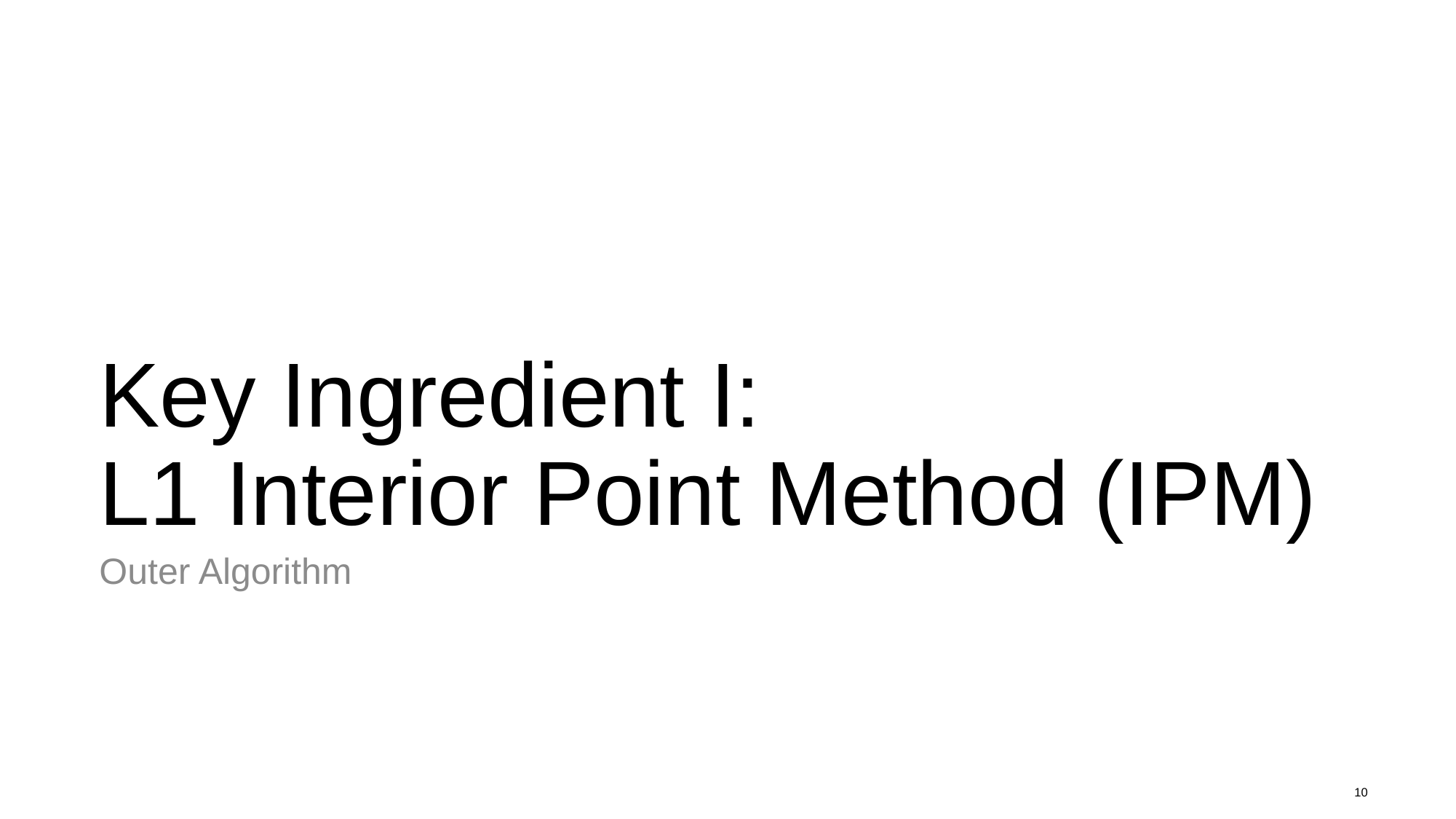

# Key Ingredient I: L1 Interior Point Method (IPM)
Outer Algorithm
10